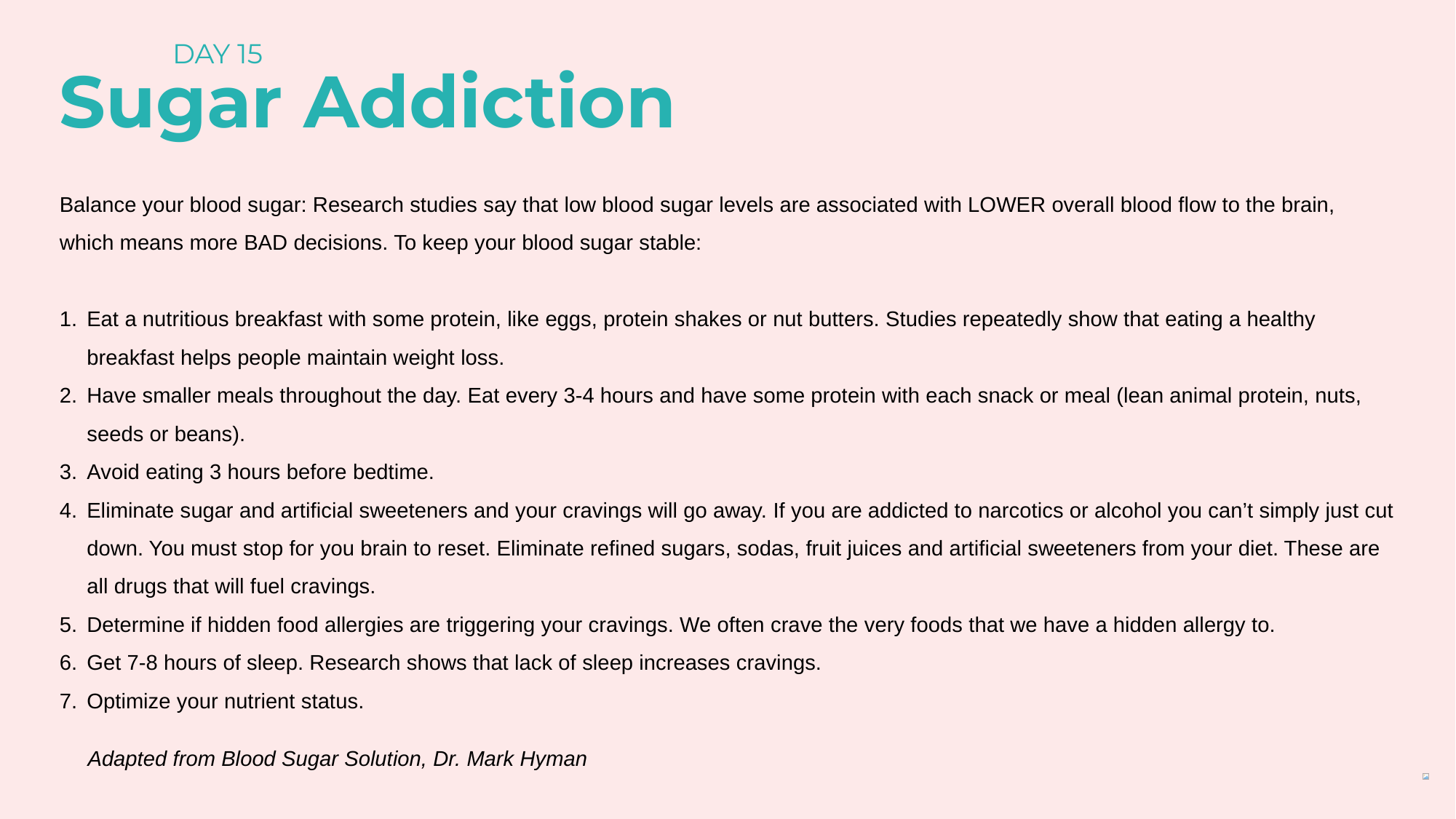

DAY 15
Sugar Addiction
Balance your blood sugar: Research studies say that low blood sugar levels are associated with LOWER overall blood flow to the brain, which means more BAD decisions. To keep your blood sugar stable:

Eat a nutritious breakfast with some protein, like eggs, protein shakes or nut butters. Studies repeatedly show that eating a healthy breakfast helps people maintain weight loss.
Have smaller meals throughout the day. Eat every 3-4 hours and have some protein with each snack or meal (lean animal protein, nuts, seeds or beans).
Avoid eating 3 hours before bedtime.
Eliminate sugar and artificial sweeteners and your cravings will go away. If you are addicted to narcotics or alcohol you can’t simply just cut down. You must stop for you brain to reset. Eliminate refined sugars, sodas, fruit juices and artificial sweeteners from your diet. These are all drugs that will fuel cravings.
Determine if hidden food allergies are triggering your cravings. We often crave the very foods that we have a hidden allergy to.
Get 7-8 hours of sleep. Research shows that lack of sleep increases cravings.
Optimize your nutrient status.

Adapted from Blood Sugar Solution, Dr. Mark Hyman